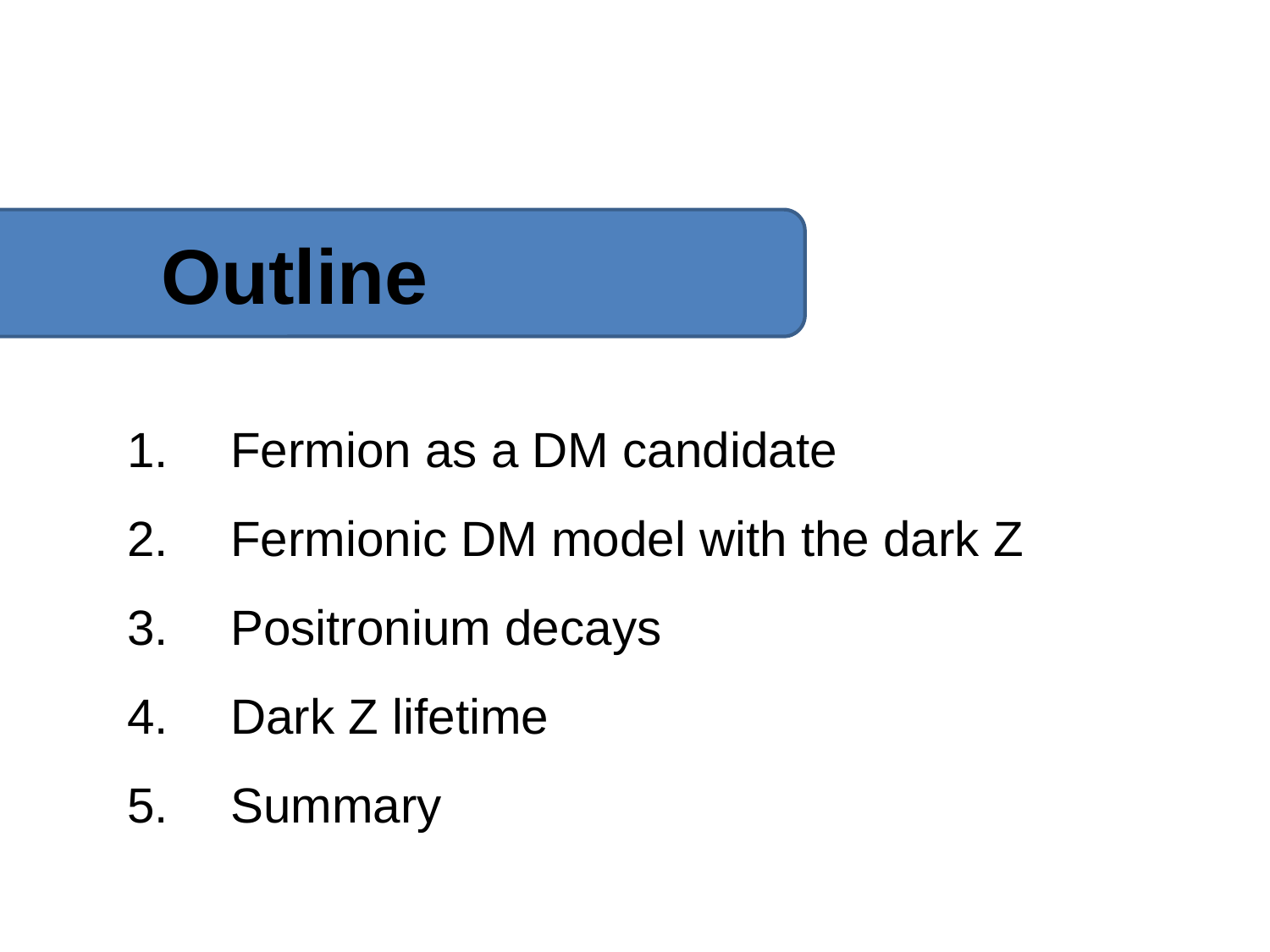

# Outline

Fermion as a DM candidate
Fermionic DM model with the dark Z
Positronium decays
Dark Z lifetime
Summary